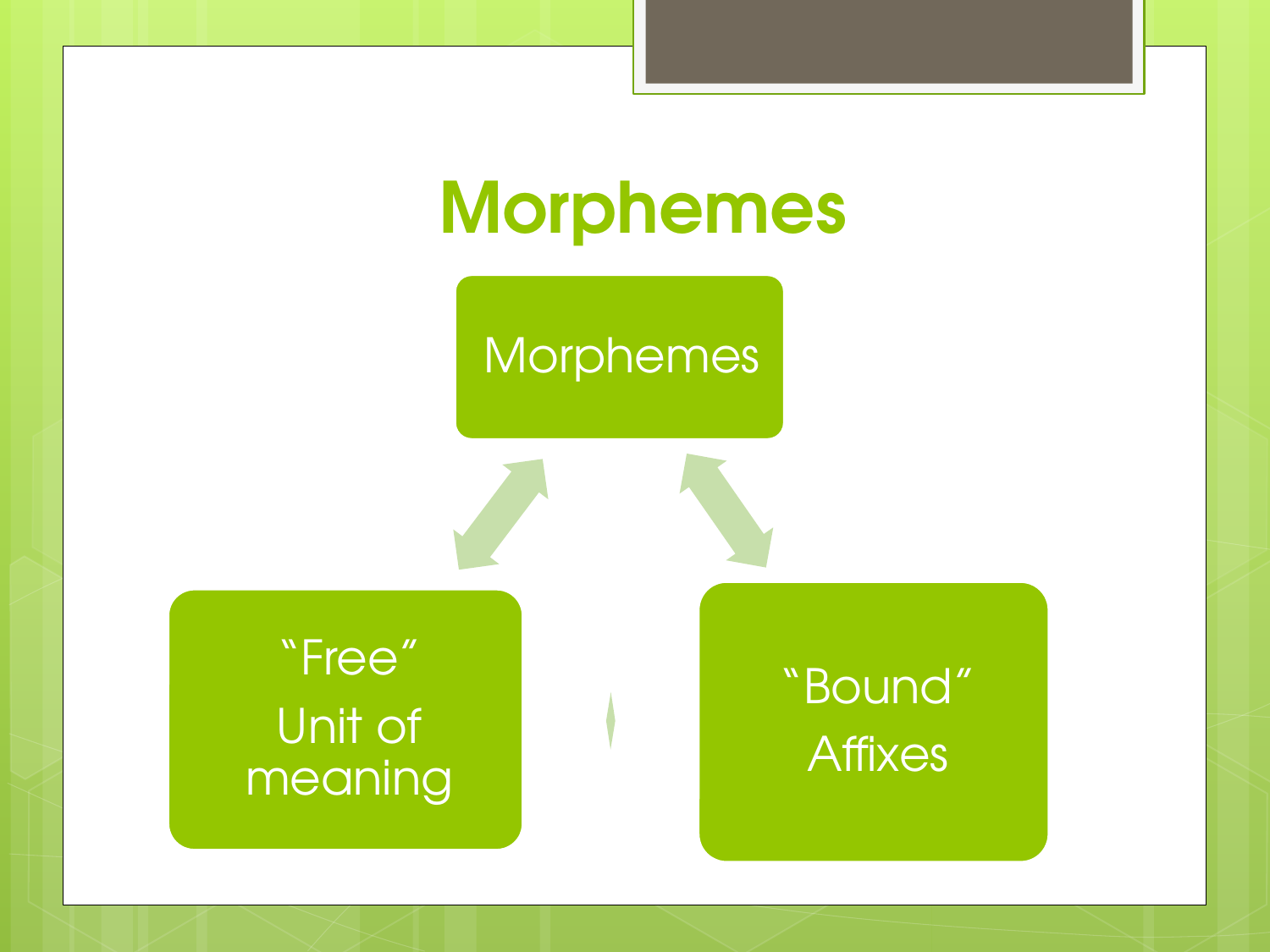

# Morphemes
Morphemes

“Bound”
Affixes

“Free”
Unit of meaning